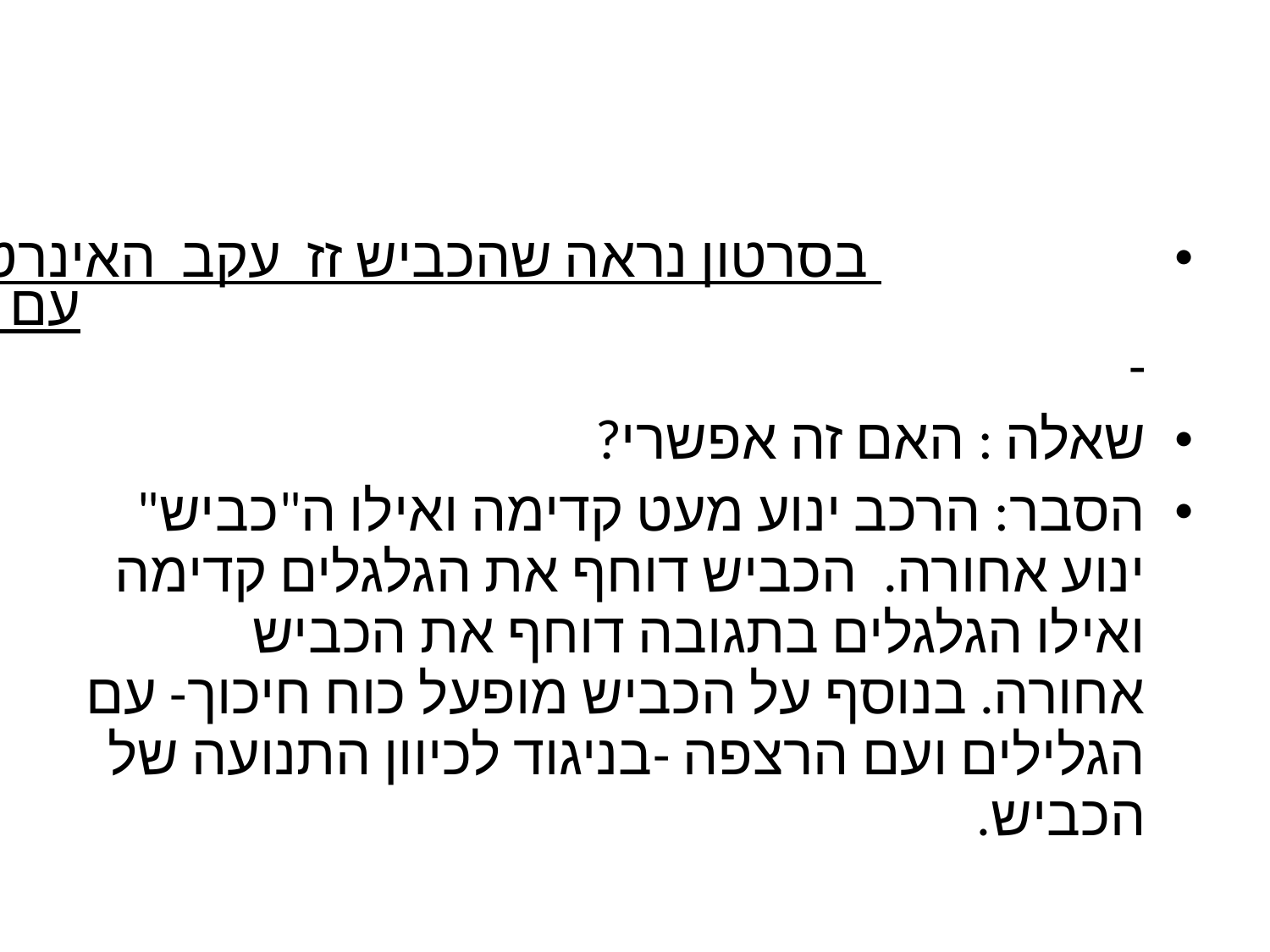

בסרטון נראה שהכביש זז  עקב האינרטראקציה עם המכונית-
שאלה : האם זה אפשרי?
הסבר: הרכב ינוע מעט קדימה ואילו ה"כביש" ינוע אחורה.  הכביש דוחף את הגלגלים קדימה ואילו הגלגלים בתגובה דוחף את הכביש אחורה. בנוסף על הכביש מופעל כוח חיכוך- עם הגלילים ועם הרצפה -בניגוד לכיוון התנועה של הכביש.